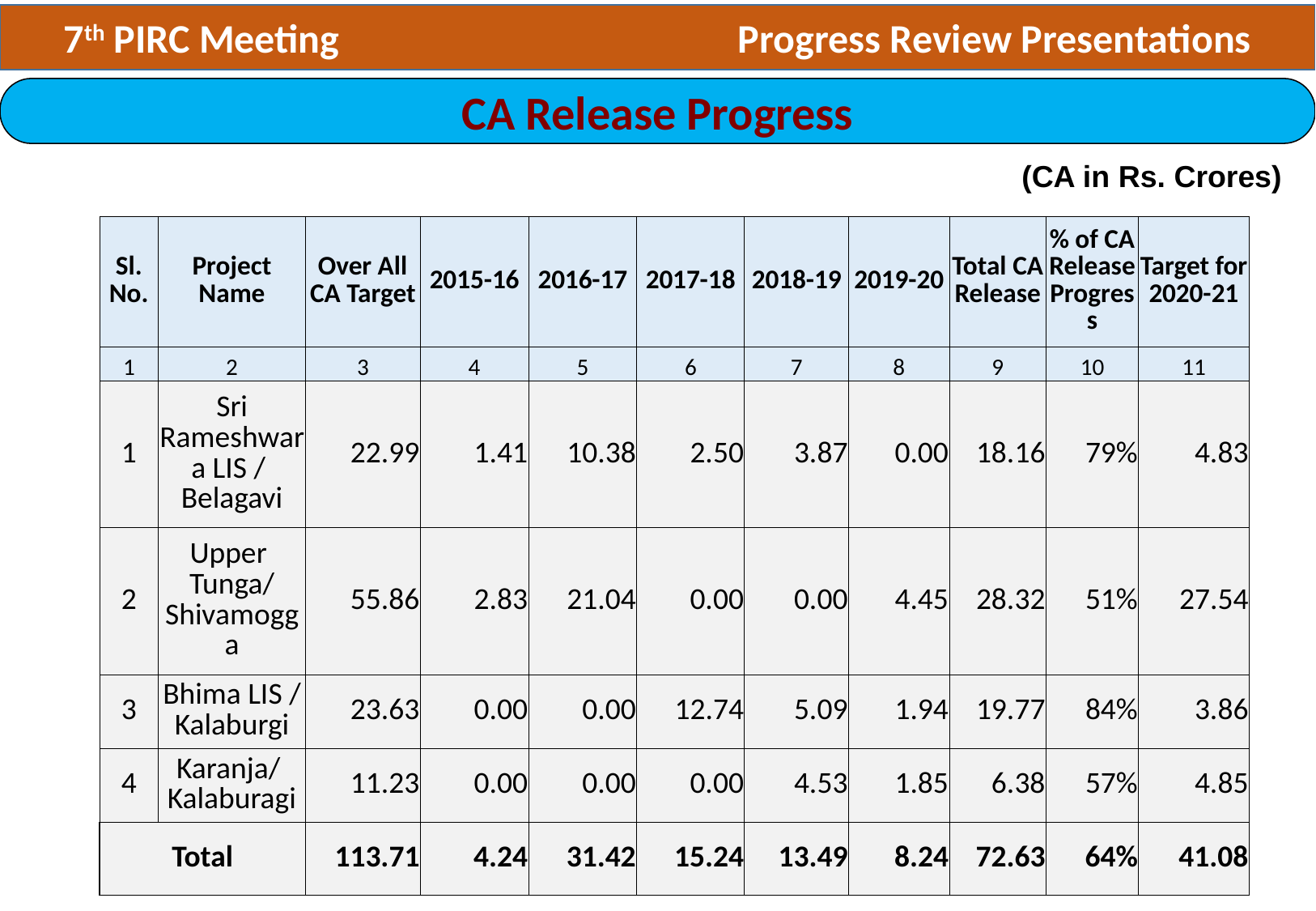

7th PIRC Meeting  	                                  Progress Review Presentations
CA Release Progress
(CA in Rs. Crores)
| Sl. No. | Project Name | Over All CA Target | 2015-16 | 2016-17 | 2017-18 | 2018-19 | 2019-20 | Total CA Release | % of CA Release Progress | Target for 2020-21 |
| --- | --- | --- | --- | --- | --- | --- | --- | --- | --- | --- |
| 1 | 2 | 3 | 4 | 5 | 6 | 7 | 8 | 9 | 10 | 11 |
| 1 | Sri Rameshwara LIS / Belagavi | 22.99 | 1.41 | 10.38 | 2.50 | 3.87 | 0.00 | 18.16 | 79% | 4.83 |
| 2 | Upper Tunga/ Shivamogga | 55.86 | 2.83 | 21.04 | 0.00 | 0.00 | 4.45 | 28.32 | 51% | 27.54 |
| 3 | Bhima LIS / Kalaburgi | 23.63 | 0.00 | 0.00 | 12.74 | 5.09 | 1.94 | 19.77 | 84% | 3.86 |
| 4 | Karanja/ Kalaburagi | 11.23 | 0.00 | 0.00 | 0.00 | 4.53 | 1.85 | 6.38 | 57% | 4.85 |
| Total |  | 113.71 | 4.24 | 31.42 | 15.24 | 13.49 | 8.24 | 72.63 | 64% | 41.08 |
122